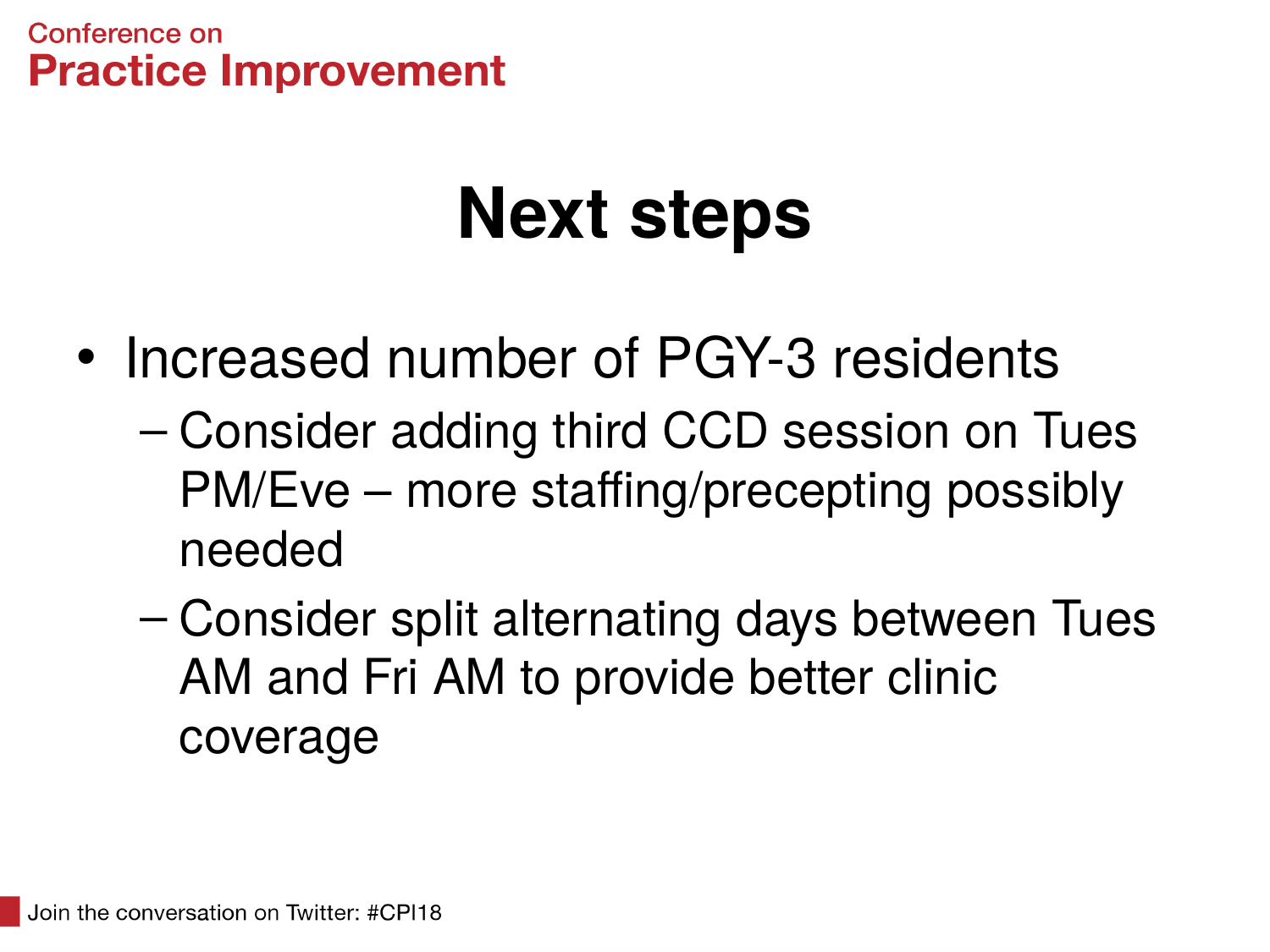

# Next steps
Increased number of PGY-3 residents
Consider adding third CCD session on Tues PM/Eve – more staffing/precepting possibly needed
Consider split alternating days between Tues AM and Fri AM to provide better clinic coverage